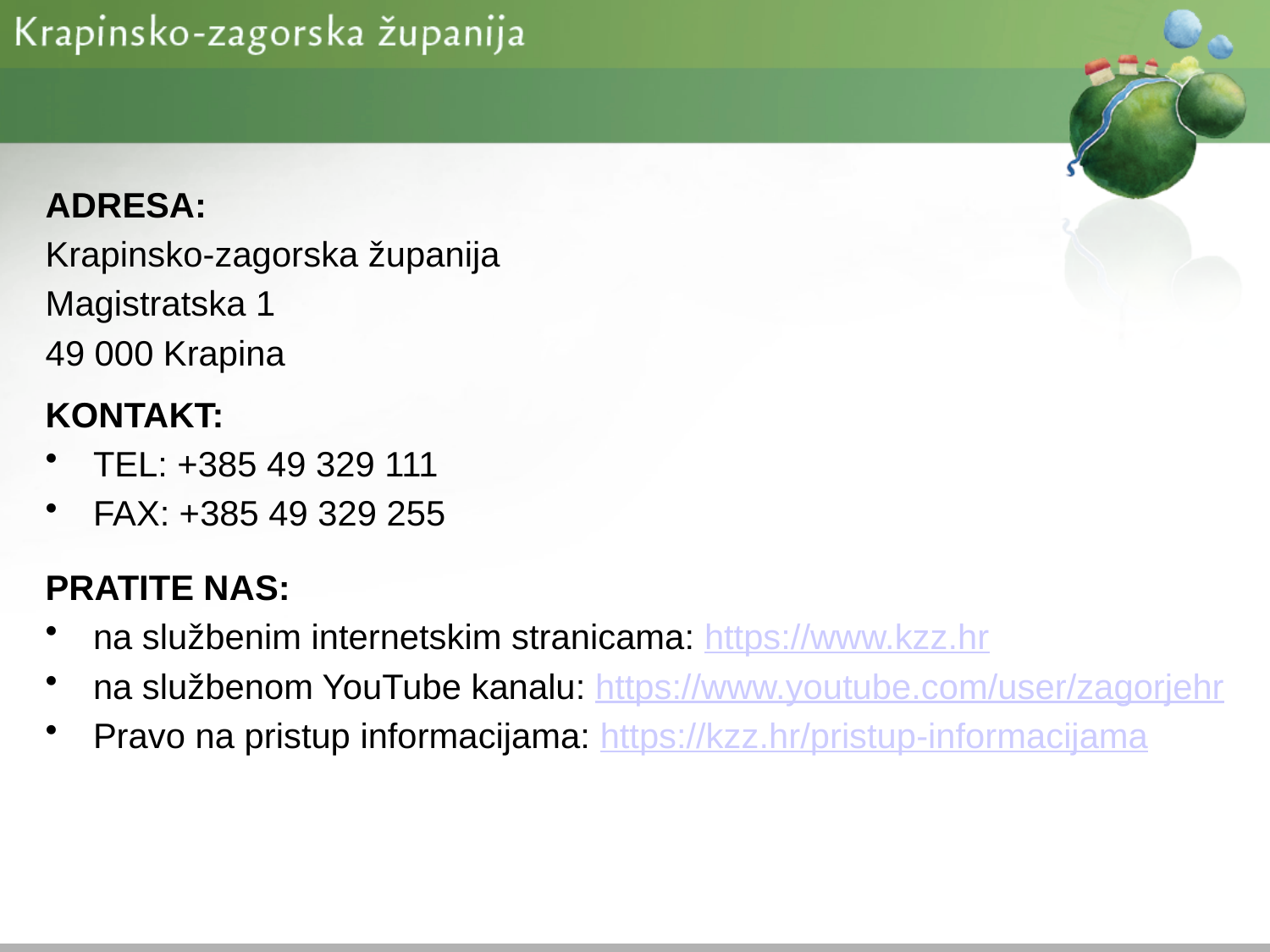

ADRESA:
Krapinsko-zagorska županija
Magistratska 1
49 000 Krapina

KONTAKT:
TEL: +385 49 329 111
FAX: +385 49 329 255

PRATITE NAS:
na službenim internetskim stranicama: https://www.kzz.hr
na službenom YouTube kanalu: https://www.youtube.com/user/zagorjehr
Pravo na pristup informacijama: https://kzz.hr/pristup-informacijama